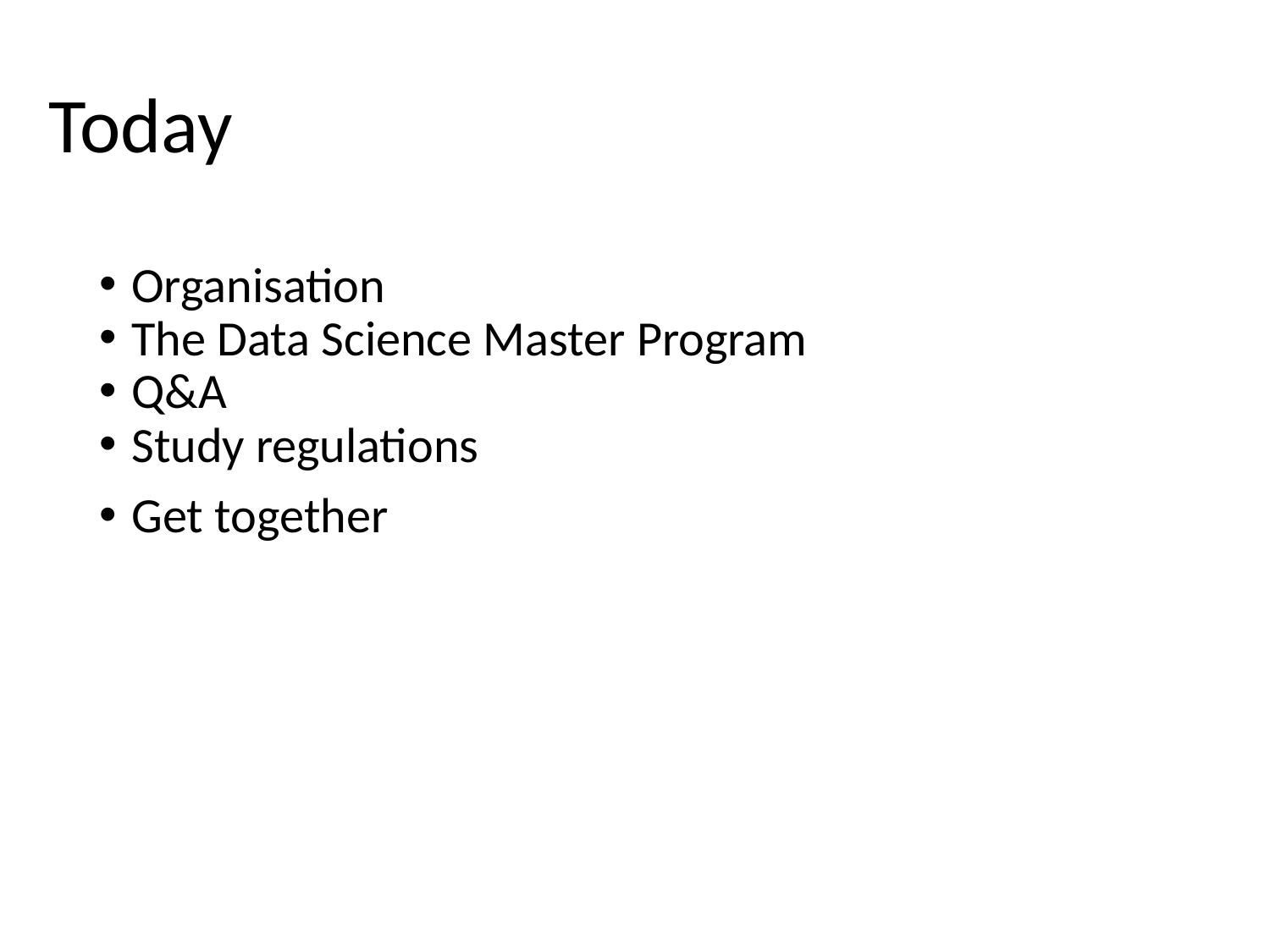

Today
Organisation
The Data Science Master Program
Q&A
Study regulations
Get together